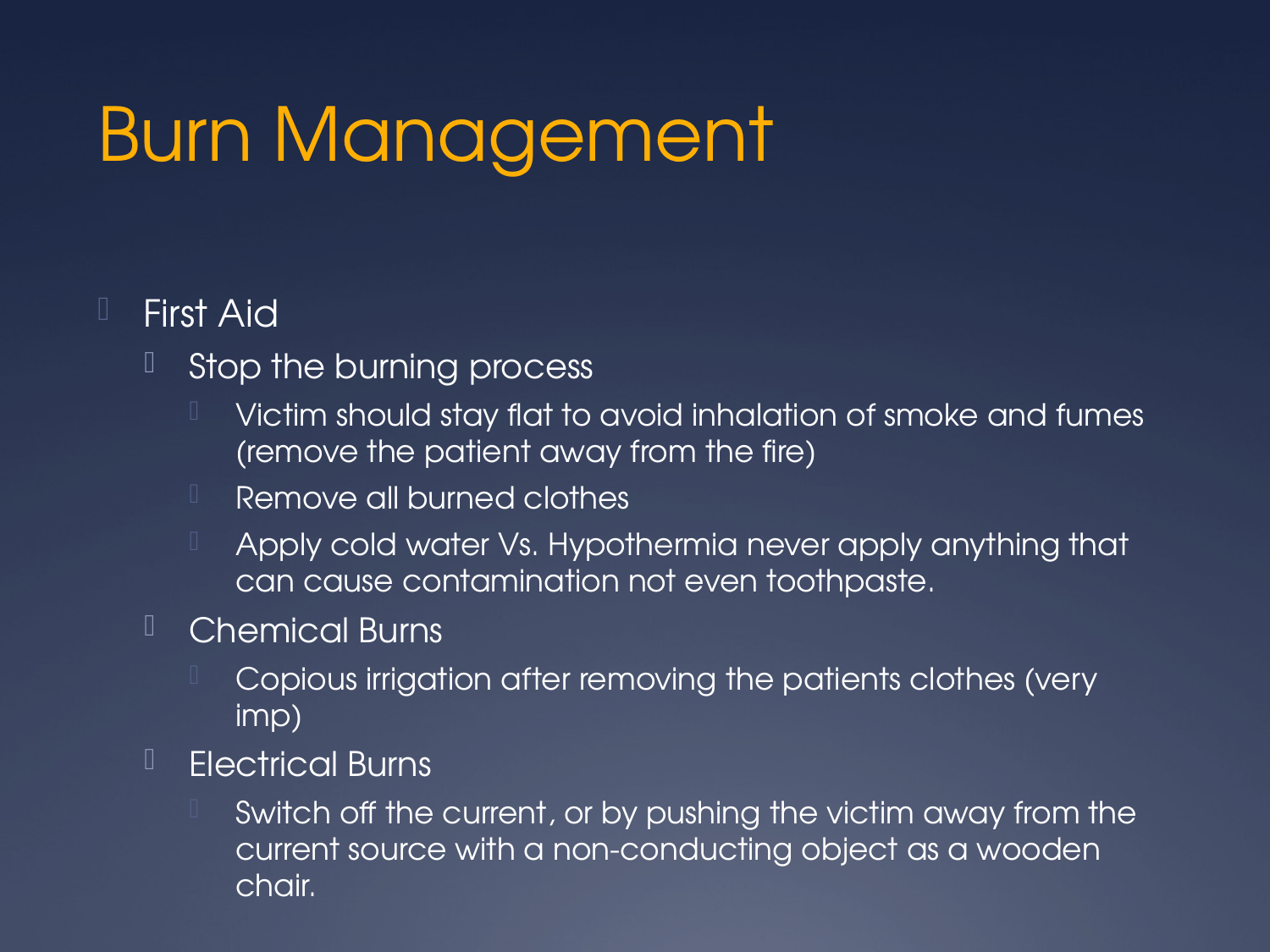

# Burn Management
First Aid
Stop the burning process
Victim should stay flat to avoid inhalation of smoke and fumes (remove the patient away from the fire)
Remove all burned clothes
Apply cold water Vs. Hypothermia never apply anything that can cause contamination not even toothpaste.
Chemical Burns
Copious irrigation after removing the patients clothes (very imp)
Electrical Burns
Switch off the current, or by pushing the victim away from the current source with a non-conducting object as a wooden chair.